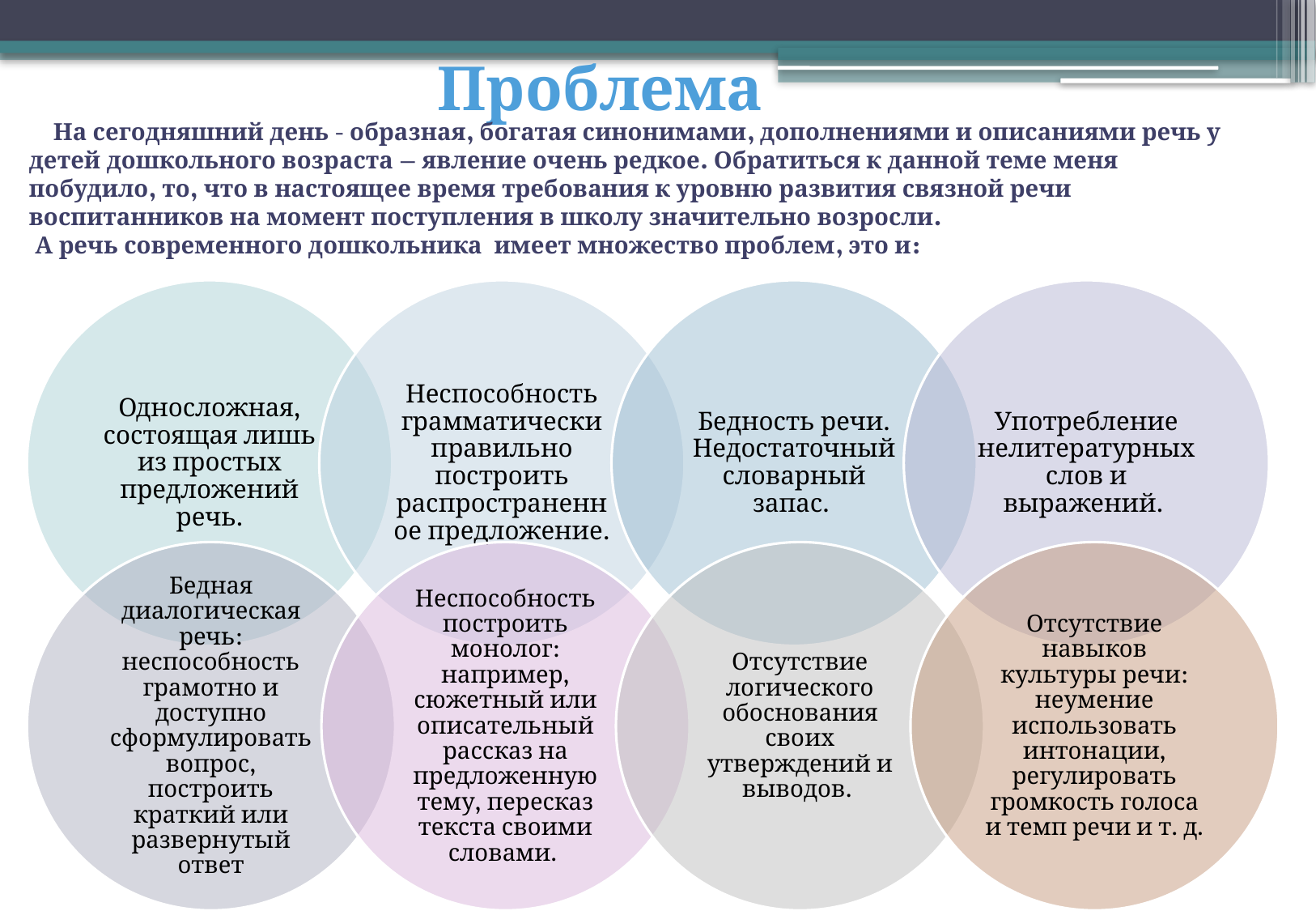

Проблема
    На сегодняшний день - образная, богатая синонимами, дополнениями и описаниями речь у детей дошкольного возраста – явление очень редкое. Обратиться к данной теме меня побудило, то, что в настоящее время требования к уровню развития связной речи воспитанников на момент поступления в школу значительно возросли.
 А речь современного дошкольника  имеет множество проблем, это и:
Односложная, состоящая лишь из простых предложений речь.
Неспособность грамматически правильно построить распространенное предложение.
Бедность речи. Недостаточный словарный запас.
Употребление нелитературных слов и выражений.
Бедная диалогическая речь: неспособность грамотно и доступно сформулировать вопрос, построить краткий или развернутый ответ
Неспособность построить монолог: например, сюжетный или описательный рассказ на предложенную тему, пересказ текста своими словами.
Отсутствие логического обоснования своих утверждений и выводов.
Отсутствие навыков культуры речи: неумение использовать интонации, регулировать громкость голоса и темп речи и т. д.